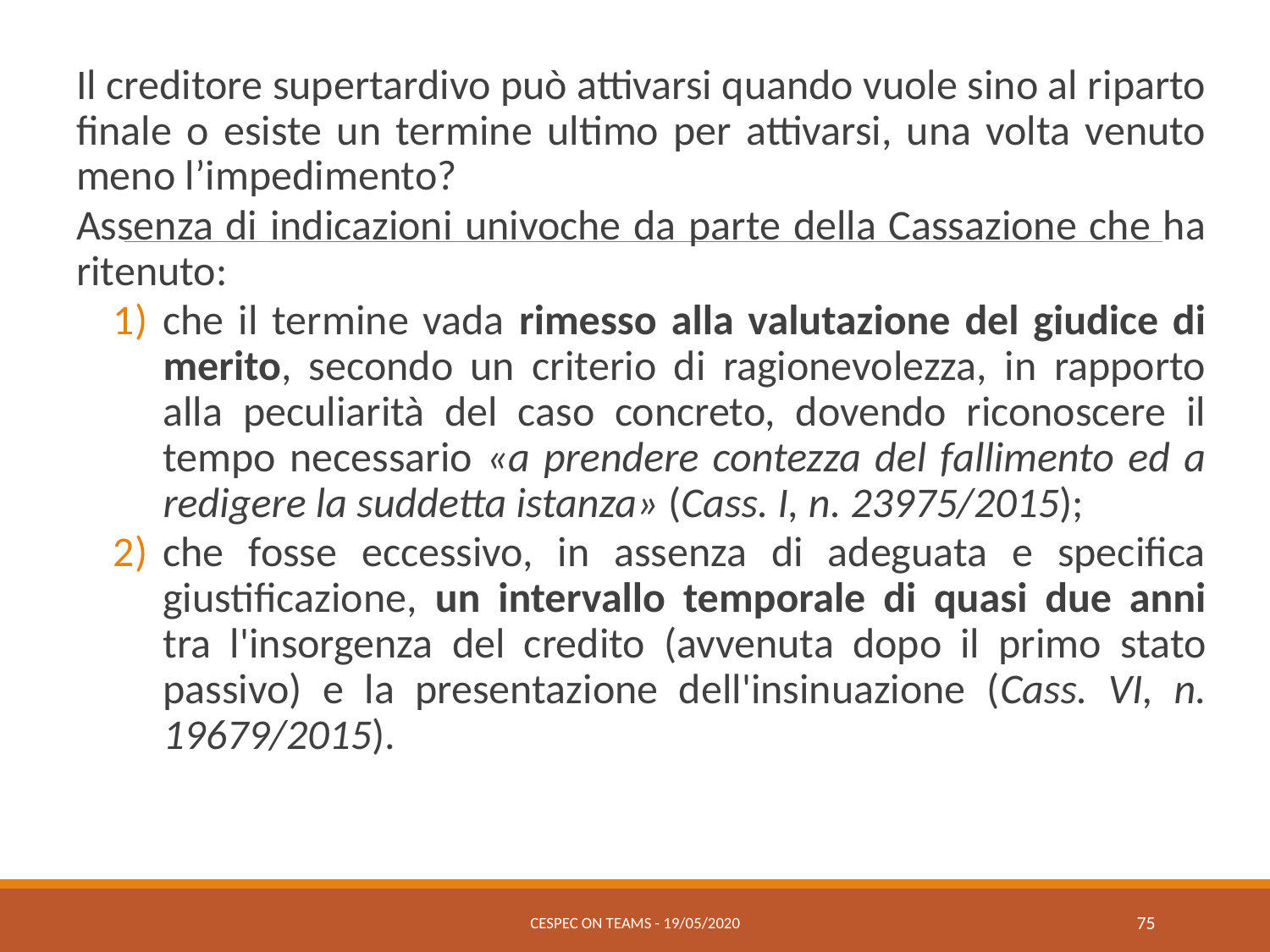

Il creditore supertardivo può attivarsi quando vuole sino al riparto finale o esiste un termine ultimo per attivarsi, una volta venuto meno l’impedimento?
Assenza di indicazioni univoche da parte della Cassazione che ha ritenuto:
che il termine vada rimesso alla valutazione del giudice di merito, secondo un criterio di ragionevolezza, in rapporto alla peculiarità del caso concreto, dovendo riconoscere il tempo necessario «a prendere contezza del fallimento ed a redigere la suddetta istanza» (Cass. I, n. 23975/2015);
che fosse eccessivo, in assenza di adeguata e specifica giustificazione, un intervallo temporale di quasi due anni tra l'insorgenza del credito (avvenuta dopo il primo stato passivo) e la presentazione dell'insinuazione (Cass. VI, n. 19679/2015).
CESPEC ON TEAMS - 19/05/2020
75